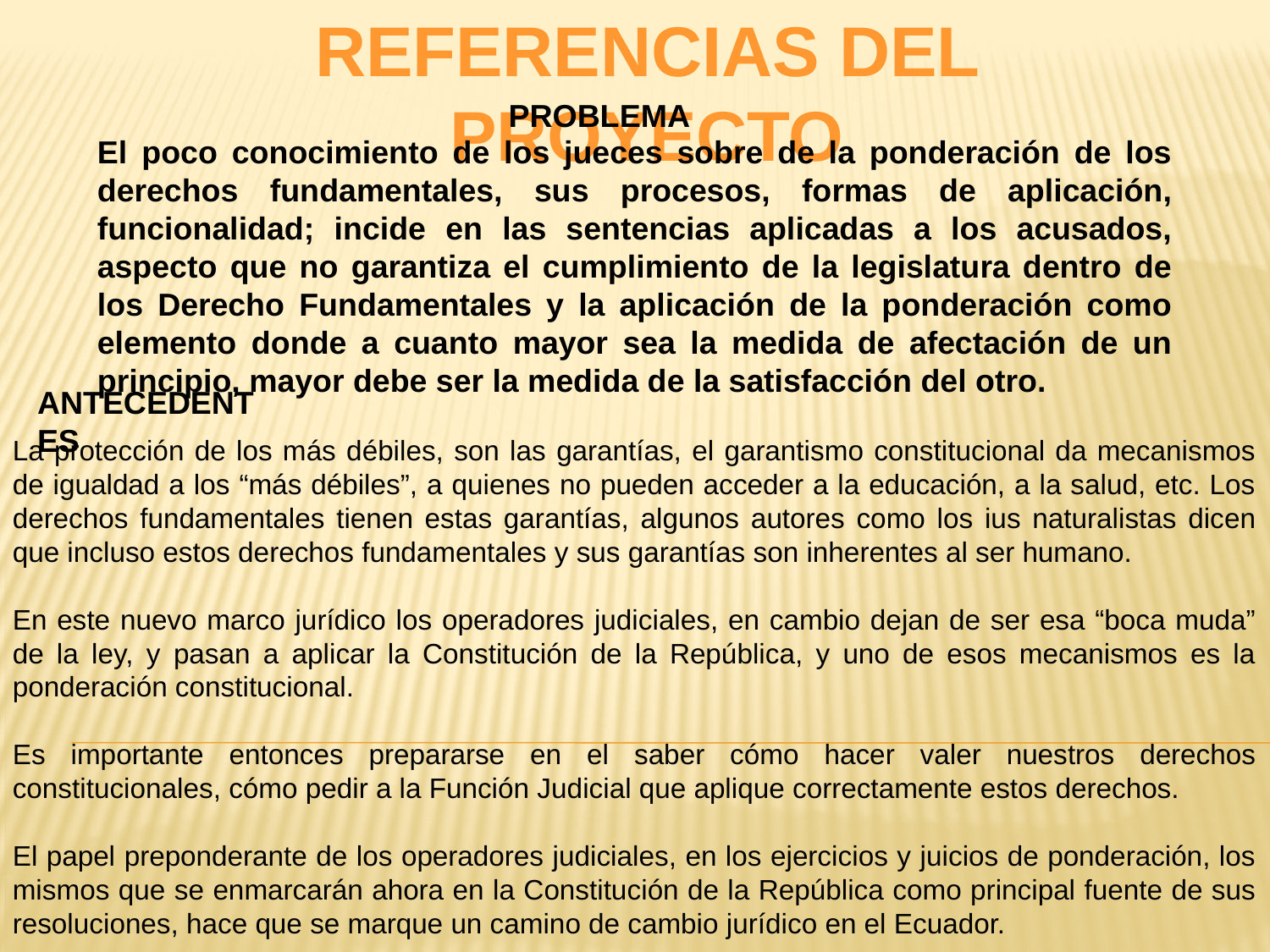

Referencias del proyecto
PROBLEMA
El poco conocimiento de los jueces sobre de la ponderación de los derechos fundamentales, sus procesos, formas de aplicación, funcionalidad; incide en las sentencias aplicadas a los acusados, aspecto que no garantiza el cumplimiento de la legislatura dentro de los Derecho Fundamentales y la aplicación de la ponderación como elemento donde a cuanto mayor sea la medida de afectación de un principio, mayor debe ser la medida de la satisfacción del otro.
ANTECEDENTES
La protección de los más débiles, son las garantías, el garantismo constitucional da mecanismos de igualdad a los “más débiles”, a quienes no pueden acceder a la educación, a la salud, etc. Los derechos fundamentales tienen estas garantías, algunos autores como los ius naturalistas dicen que incluso estos derechos fundamentales y sus garantías son inherentes al ser humano.

En este nuevo marco jurídico los operadores judiciales, en cambio dejan de ser esa “boca muda” de la ley, y pasan a aplicar la Constitución de la República, y uno de esos mecanismos es la ponderación constitucional.

Es importante entonces prepararse en el saber cómo hacer valer nuestros derechos constitucionales, cómo pedir a la Función Judicial que aplique correctamente estos derechos.

El papel preponderante de los operadores judiciales, en los ejercicios y juicios de ponderación, los mismos que se enmarcarán ahora en la Constitución de la República como principal fuente de sus resoluciones, hace que se marque un camino de cambio jurídico en el Ecuador.

.